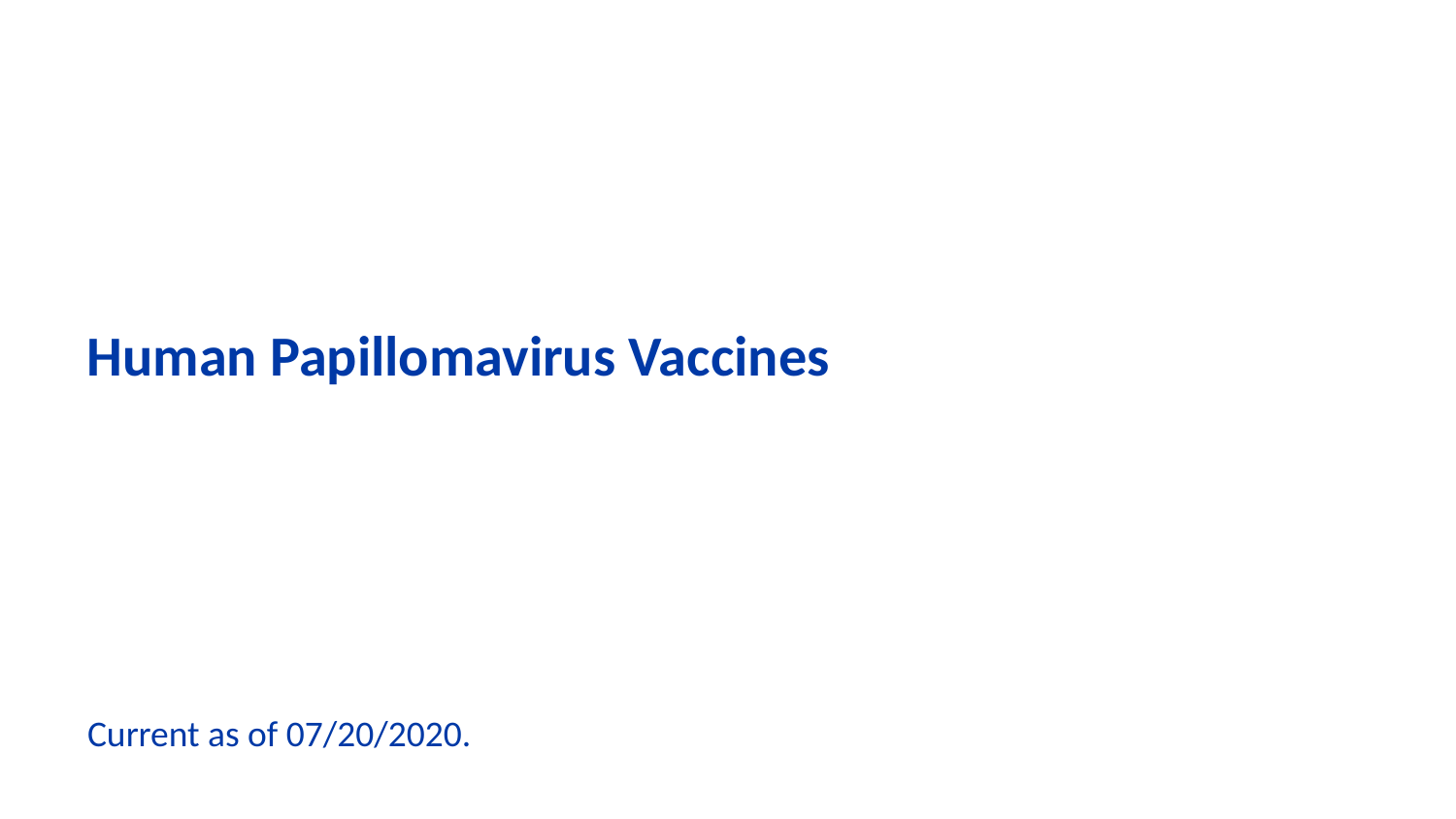

# Human Papillomavirus Vaccines
Current as of 07/20/2020.